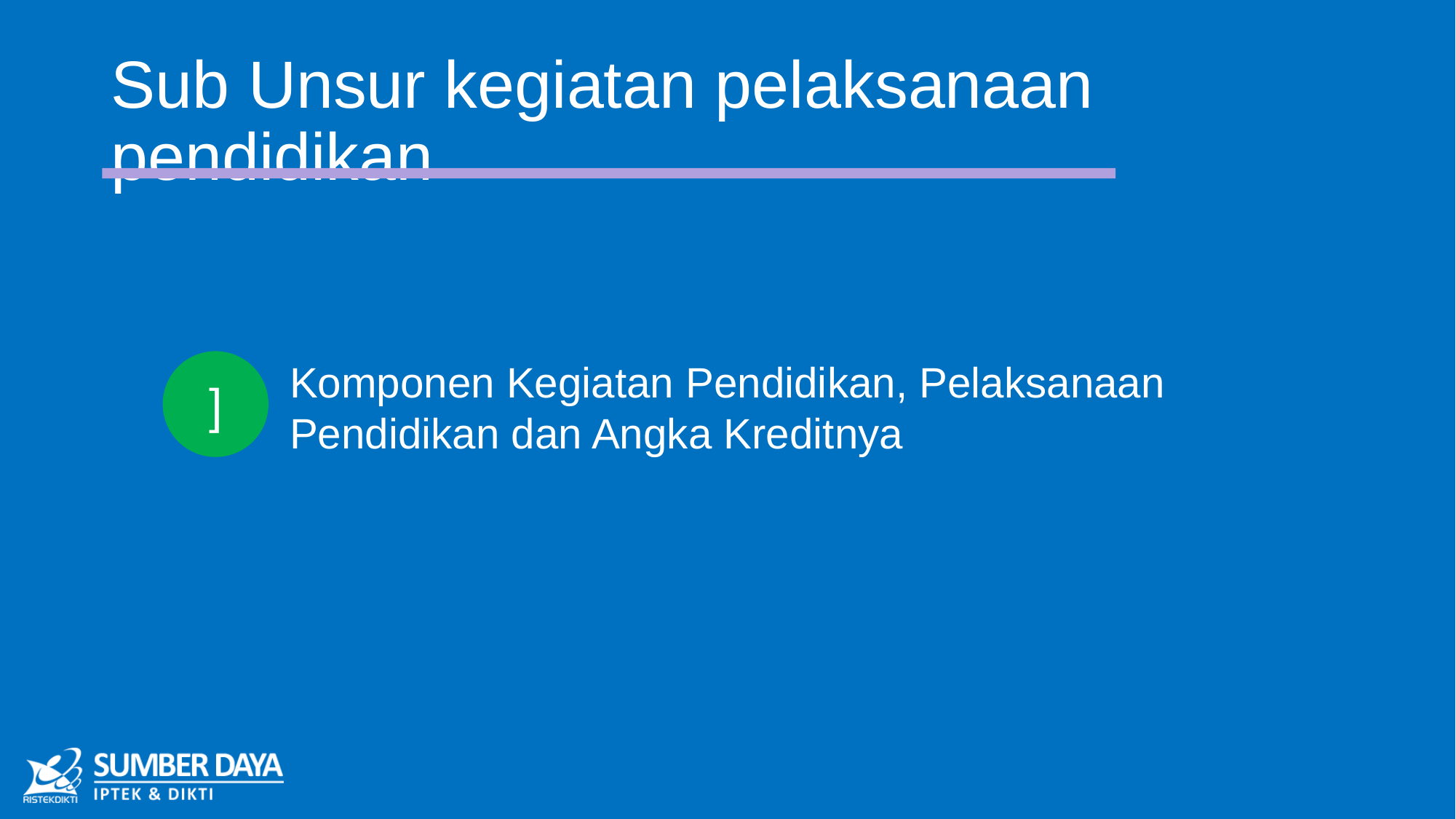

# Sub Unsur kegiatan pelaksanaan pendidikan

Komponen Kegiatan Pendidikan, Pelaksanaan Pendidikan dan Angka Kreditnya
]